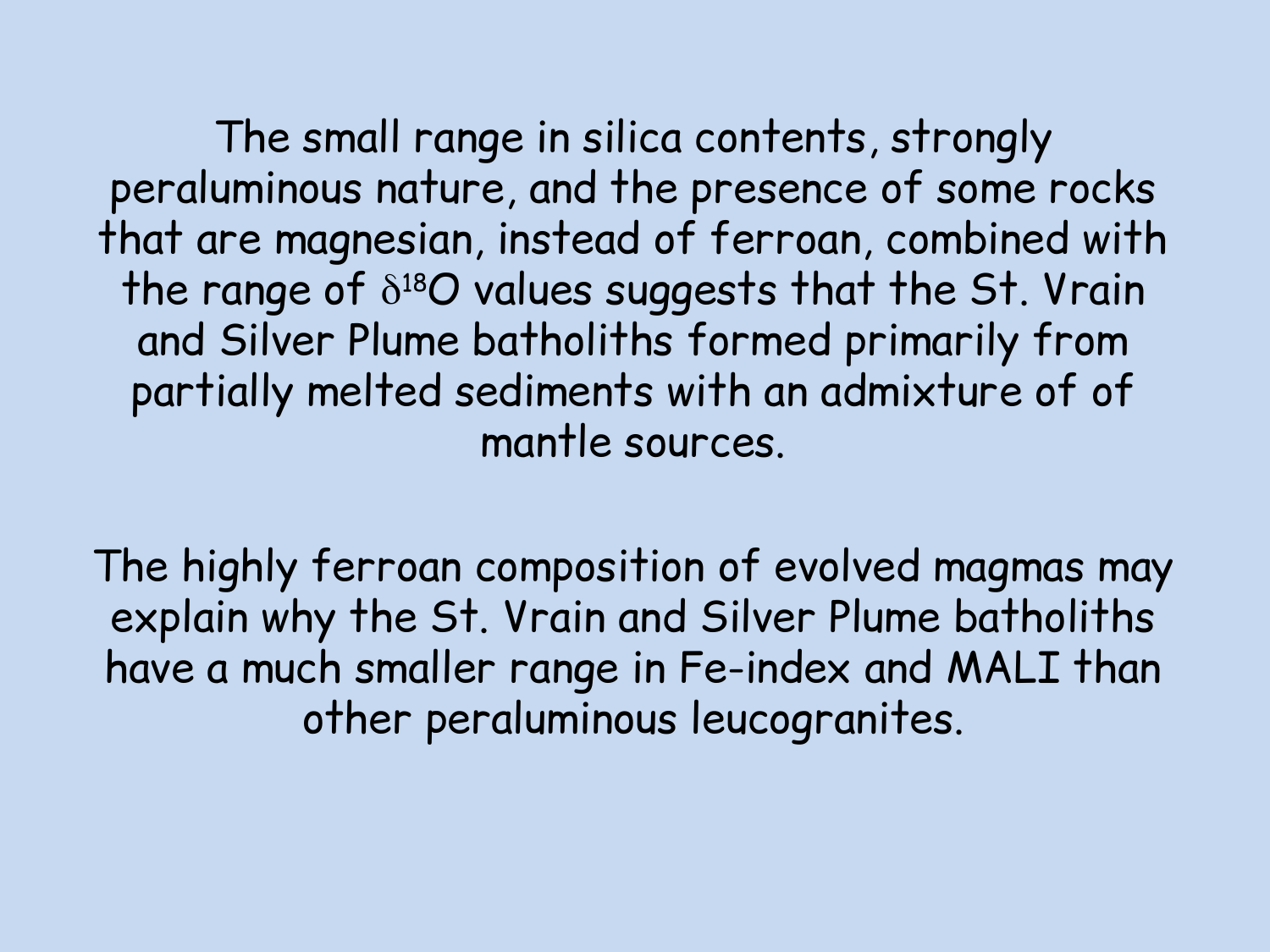

The small range in silica contents, strongly peraluminous nature, and the presence of some rocks that are magnesian, instead of ferroan, combined with the range of δ18O values suggests that the St. Vrain and Silver Plume batholiths formed primarily from partially melted sediments with an admixture of of mantle sources.
The highly ferroan composition of evolved magmas may explain why the St. Vrain and Silver Plume batholiths have a much smaller range in Fe-index and MALI than other peraluminous leucogranites.